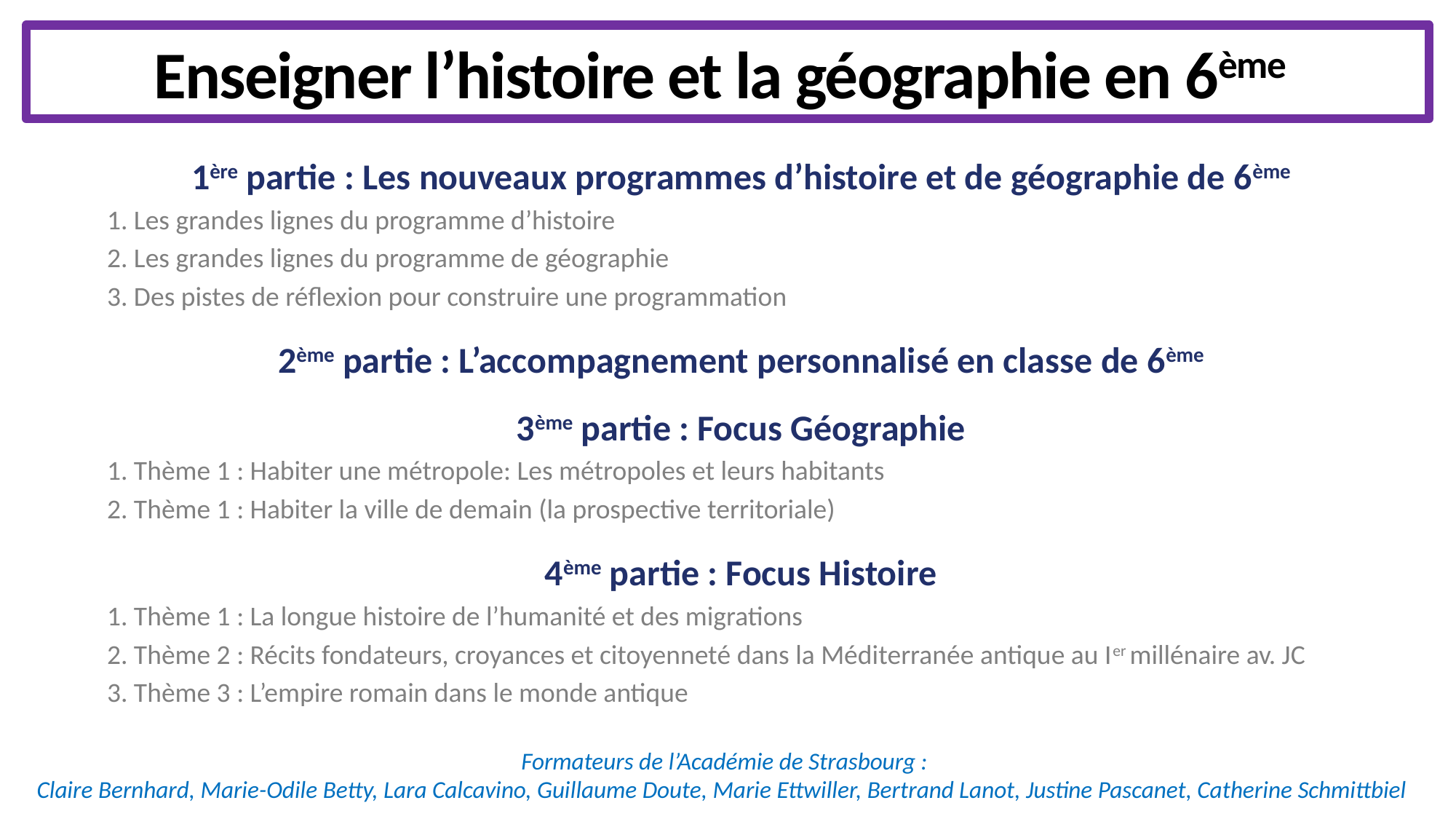

Enseigner l’histoire et la géographie en 6ème
1ère partie : Les nouveaux programmes d’histoire et de géographie de 6ème
1. Les grandes lignes du programme d’histoire
2. Les grandes lignes du programme de géographie
3. Des pistes de réflexion pour construire une programmation

2ème partie : L’accompagnement personnalisé en classe de 6ème

3ème partie : Focus Géographie
1. Thème 1 : Habiter une métropole: Les métropoles et leurs habitants
2. Thème 1 : Habiter la ville de demain (la prospective territoriale)

4ème partie : Focus Histoire
1. Thème 1 : La longue histoire de l’humanité et des migrations
2. Thème 2 : Récits fondateurs, croyances et citoyenneté dans la Méditerranée antique au Ier millénaire av. JC
3. Thème 3 : L’empire romain dans le monde antique
Formateurs de l’Académie de Strasbourg :
Claire Bernhard, Marie-Odile Betty, Lara Calcavino, Guillaume Doute, Marie Ettwiller, Bertrand Lanot, Justine Pascanet, Catherine Schmittbiel